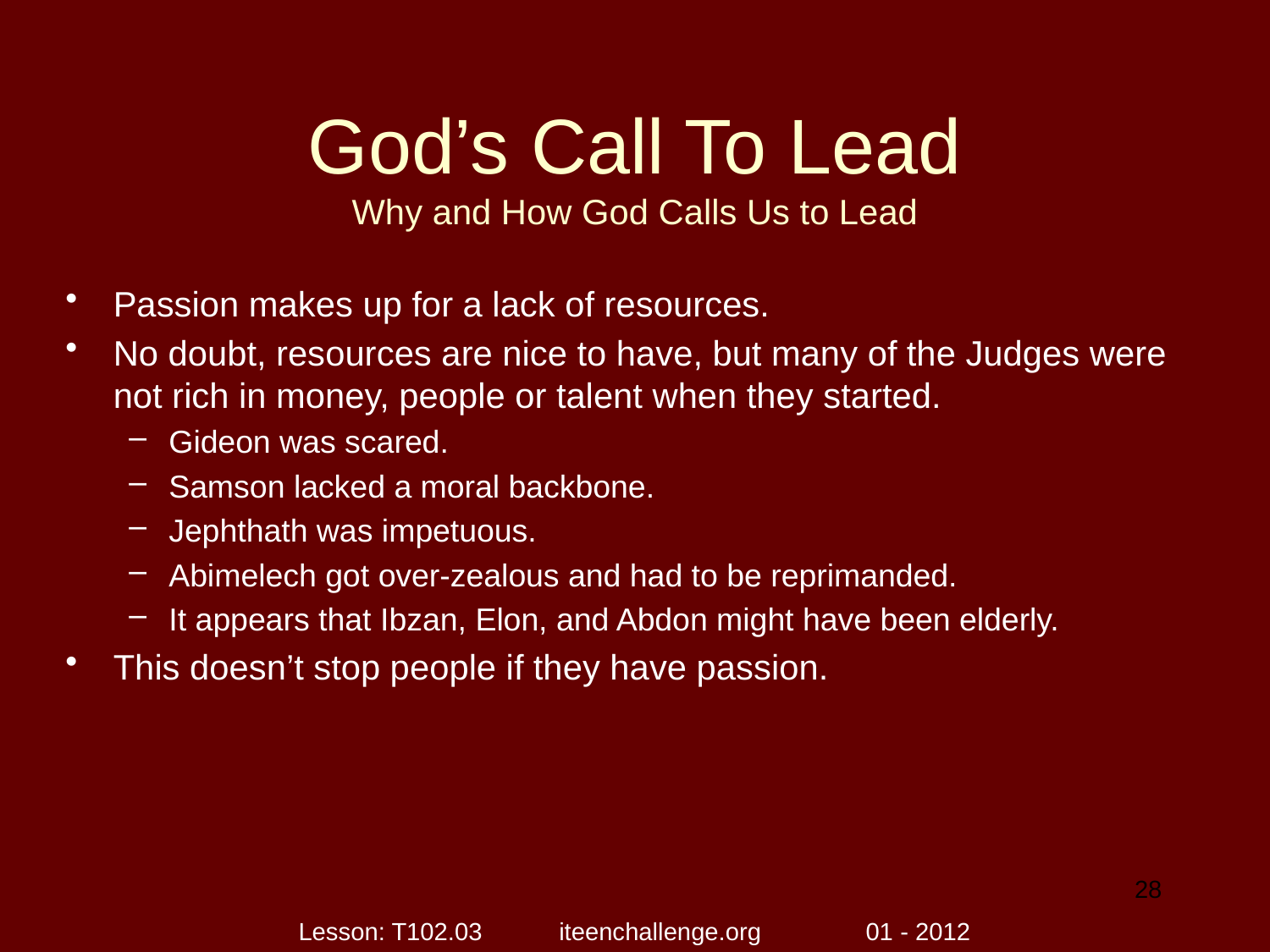

# God’s Call To Lead Why and How God Calls Us to Lead
Passion makes up for a lack of resources.
No doubt, resources are nice to have, but many of the Judges were not rich in money, people or talent when they started.
Gideon was scared.
Samson lacked a moral backbone.
Jephthath was impetuous.
Abimelech got over-zealous and had to be reprimanded.
It appears that Ibzan, Elon, and Abdon might have been elderly.
This doesn’t stop people if they have passion.
28
Lesson: T102.03           iteenchallenge.org               01 - 2012